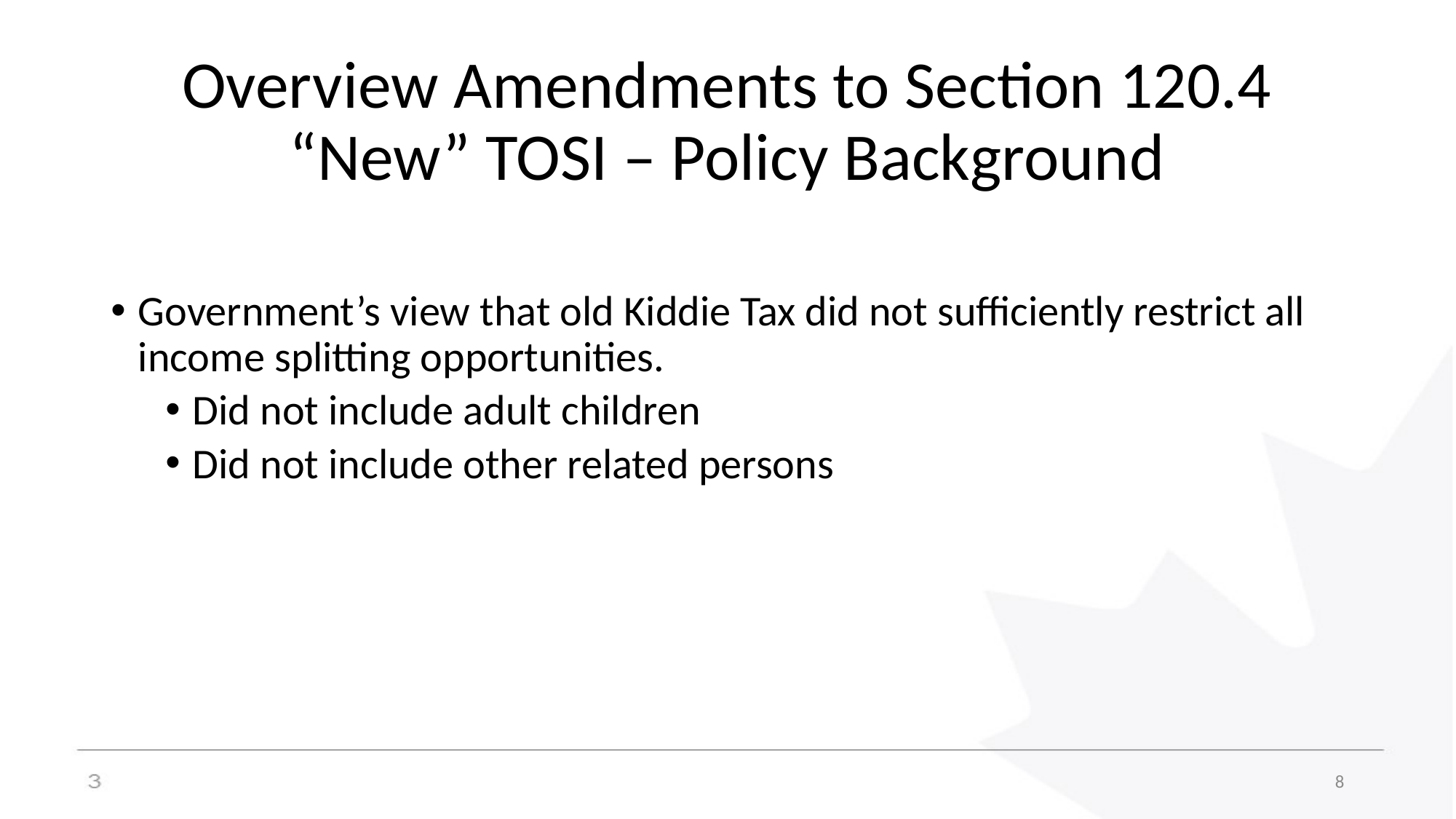

# Overview Amendments to Section 120.4 “New” TOSI – Policy Background

Government’s view that old Kiddie Tax did not sufficiently restrict all income splitting opportunities.
Did not include adult children
Did not include other related persons
8